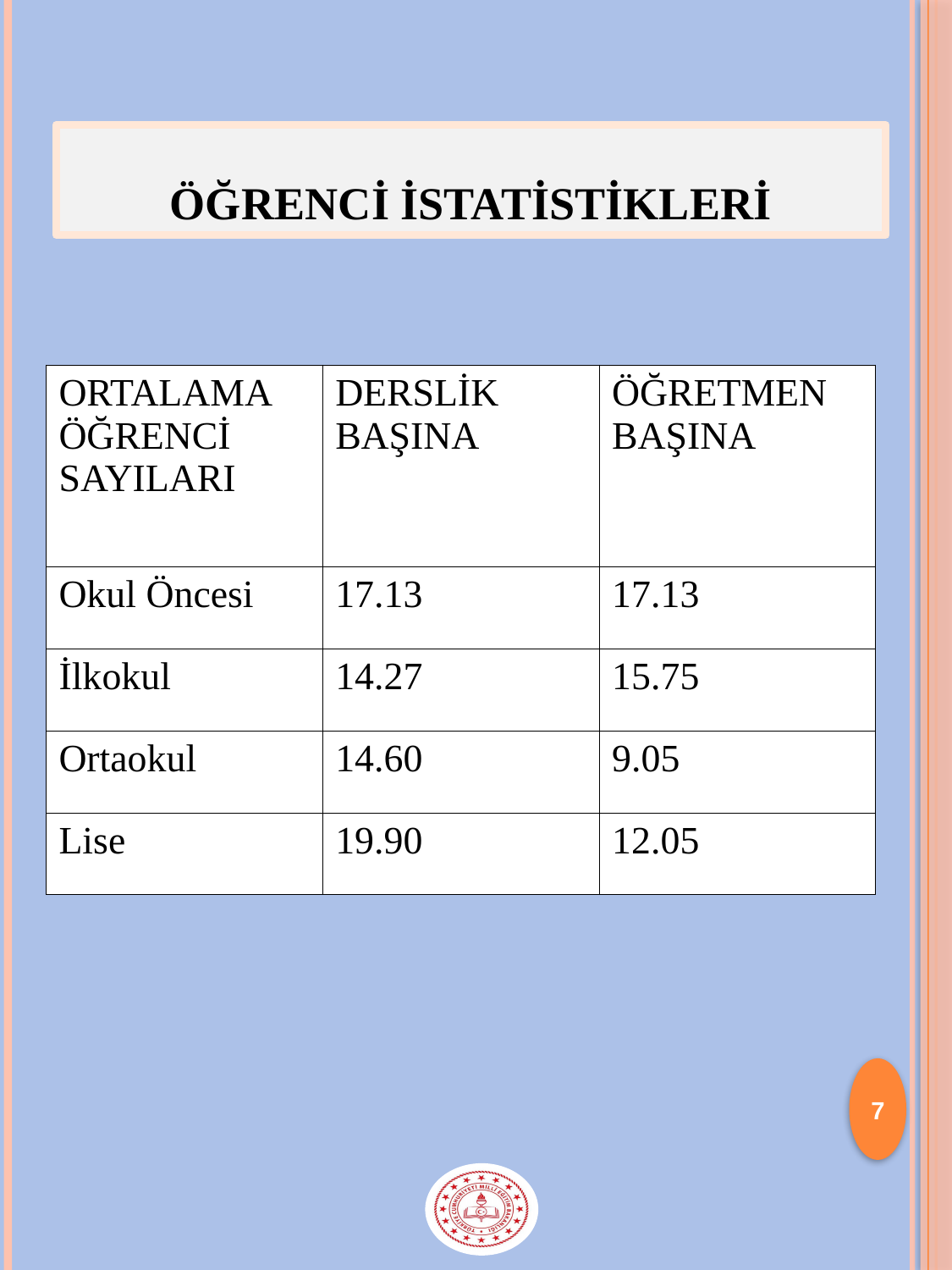

# ÖĞRENCİ İSTATİSTİKLERİ
| ORTALAMA ÖĞRENCİ SAYILARI | DERSLİK BAŞINA | ÖĞRETMEN BAŞINA |
| --- | --- | --- |
| Okul Öncesi | 17.13 | 17.13 |
| İlkokul | 14.27 | 15.75 |
| Ortaokul | 14.60 | 9.05 |
| Lise | 19.90 | 12.05 |
7